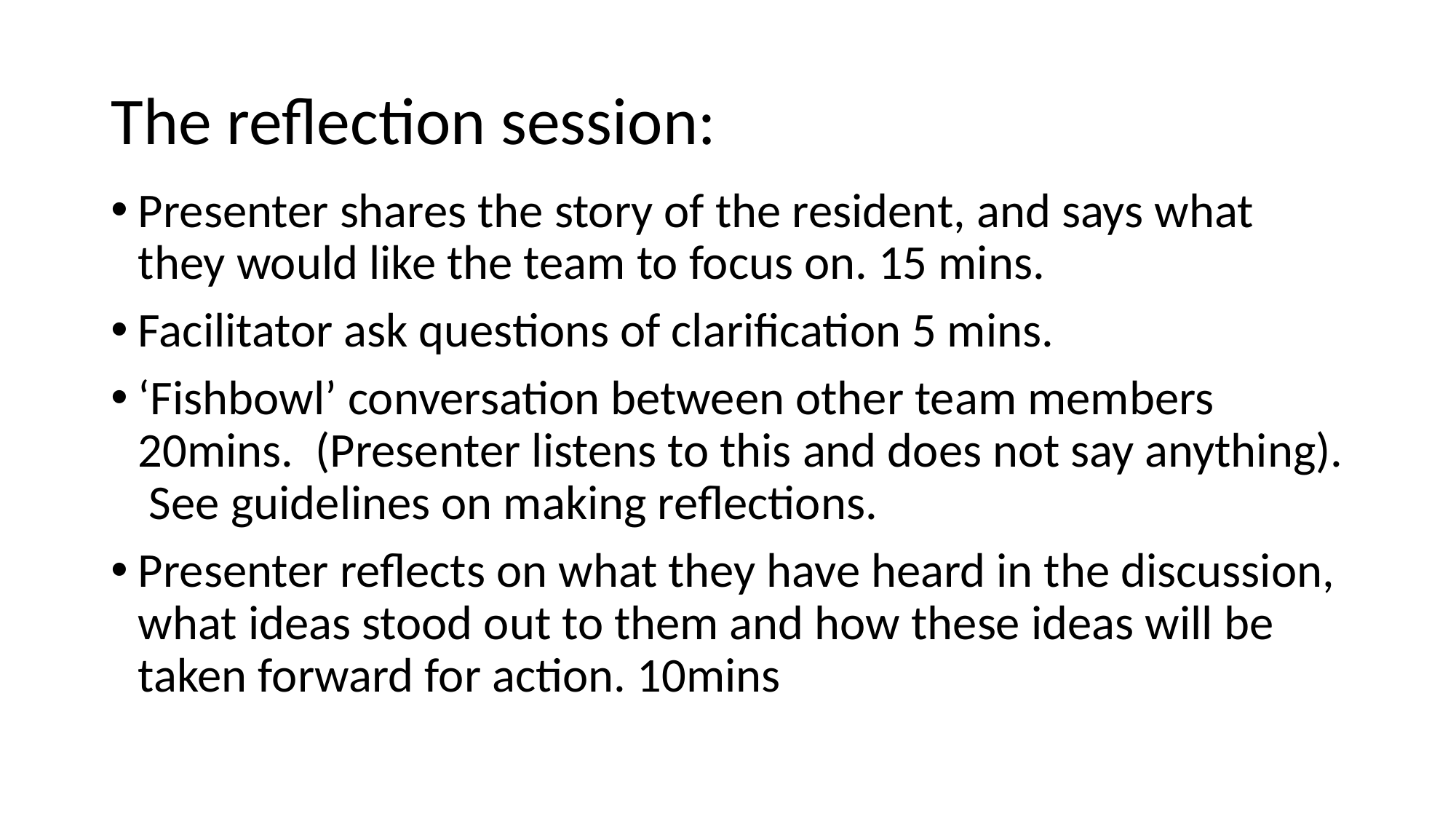

# The reflection session:
Presenter shares the story of the resident, and says what they would like the team to focus on. 15 mins.
Facilitator ask questions of clarification 5 mins.
‘Fishbowl’ conversation between other team members 20mins.  (Presenter listens to this and does not say anything).  See guidelines on making reflections.
Presenter reflects on what they have heard in the discussion, what ideas stood out to them and how these ideas will be taken forward for action. 10mins